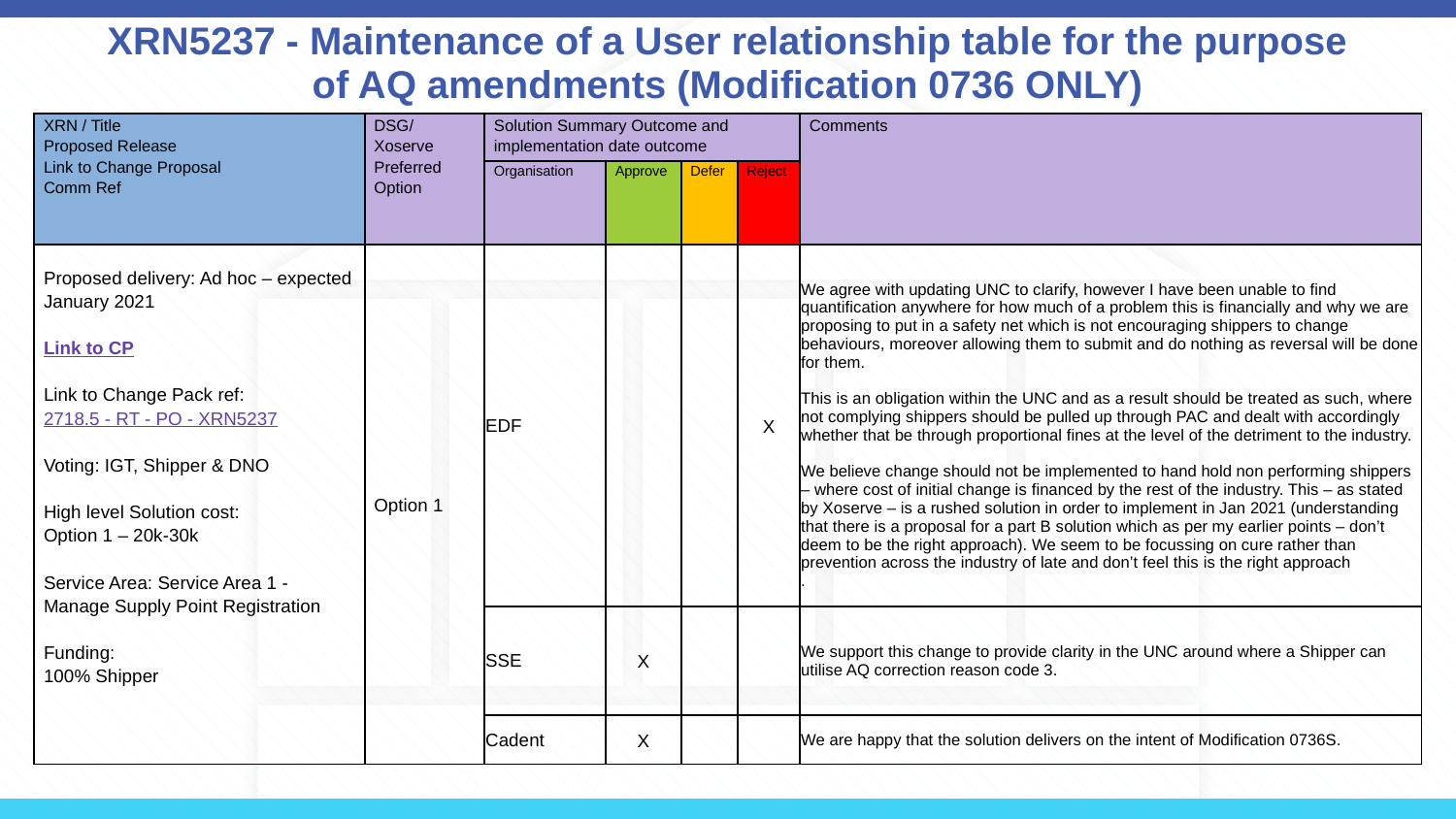

# XRN5237 - Maintenance of a User relationship table for the purpose of AQ amendments (Modification 0736 ONLY)
| XRN / Title Proposed Release Link to Change Proposal Comm Ref | DSG/ Xoserve Preferred Option | Solution Summary Outcome and implementation date outcome |  |  |  | Comments |
| --- | --- | --- | --- | --- | --- | --- |
|  |  | Organisation | Approve | Defer | Reject |  |
| Proposed delivery: Ad hoc – expected January 2021 Link to CP Link to Change Pack ref: 2718.5 - RT - PO - XRN5237 Voting: IGT, Shipper & DNO High level Solution cost: Option 1 – 20k-30k Service Area: Service Area 1 - Manage Supply Point Registration Funding: 100% Shipper | Option 1 | EDF |  |  | X | We agree with updating UNC to clarify, however I have been unable to find quantification anywhere for how much of a problem this is financially and why we are proposing to put in a safety net which is not encouraging shippers to change behaviours, moreover allowing them to submit and do nothing as reversal will be done for them. This is an obligation within the UNC and as a result should be treated as such, where not complying shippers should be pulled up through PAC and dealt with accordingly whether that be through proportional fines at the level of the detriment to the industry. We believe change should not be implemented to hand hold non performing shippers – where cost of initial change is financed by the rest of the industry. This – as stated by Xoserve – is a rushed solution in order to implement in Jan 2021 (understanding that there is a proposal for a part B solution which as per my earlier points – don’t deem to be the right approach). We seem to be focussing on cure rather than prevention across the industry of late and don’t feel this is the right approach . |
|  |  | SSE | X |  |  | We support this change to provide clarity in the UNC around where a Shipper can utilise AQ correction reason code 3. |
|  |  | Cadent | X |  |  | We are happy that the solution delivers on the intent of Modification 0736S. |